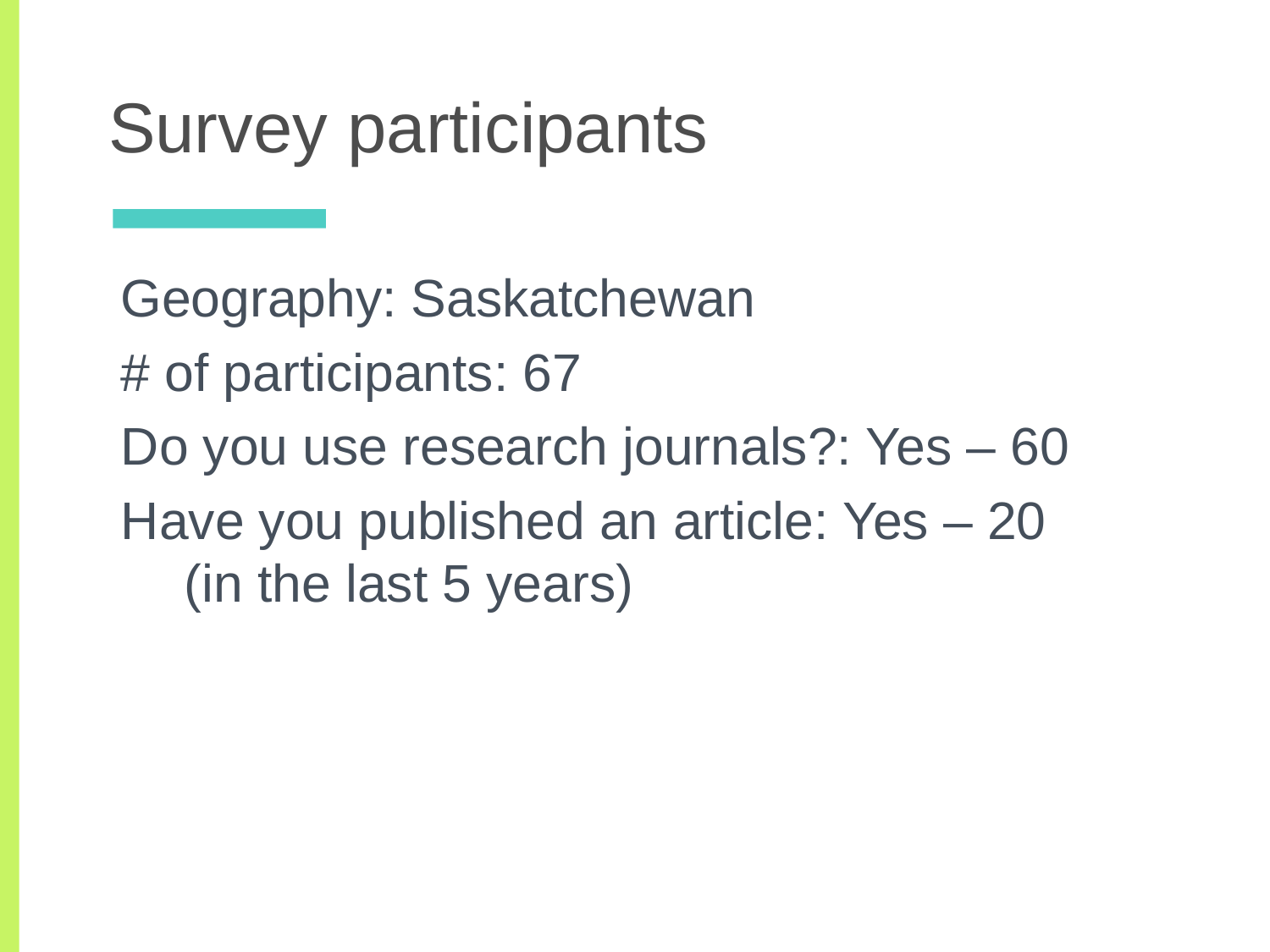

# Survey participants
Geography: Saskatchewan
# of participants: 67
Do you use research journals?: Yes – 60
Have you published an article: Yes – 20
(in the last 5 years)